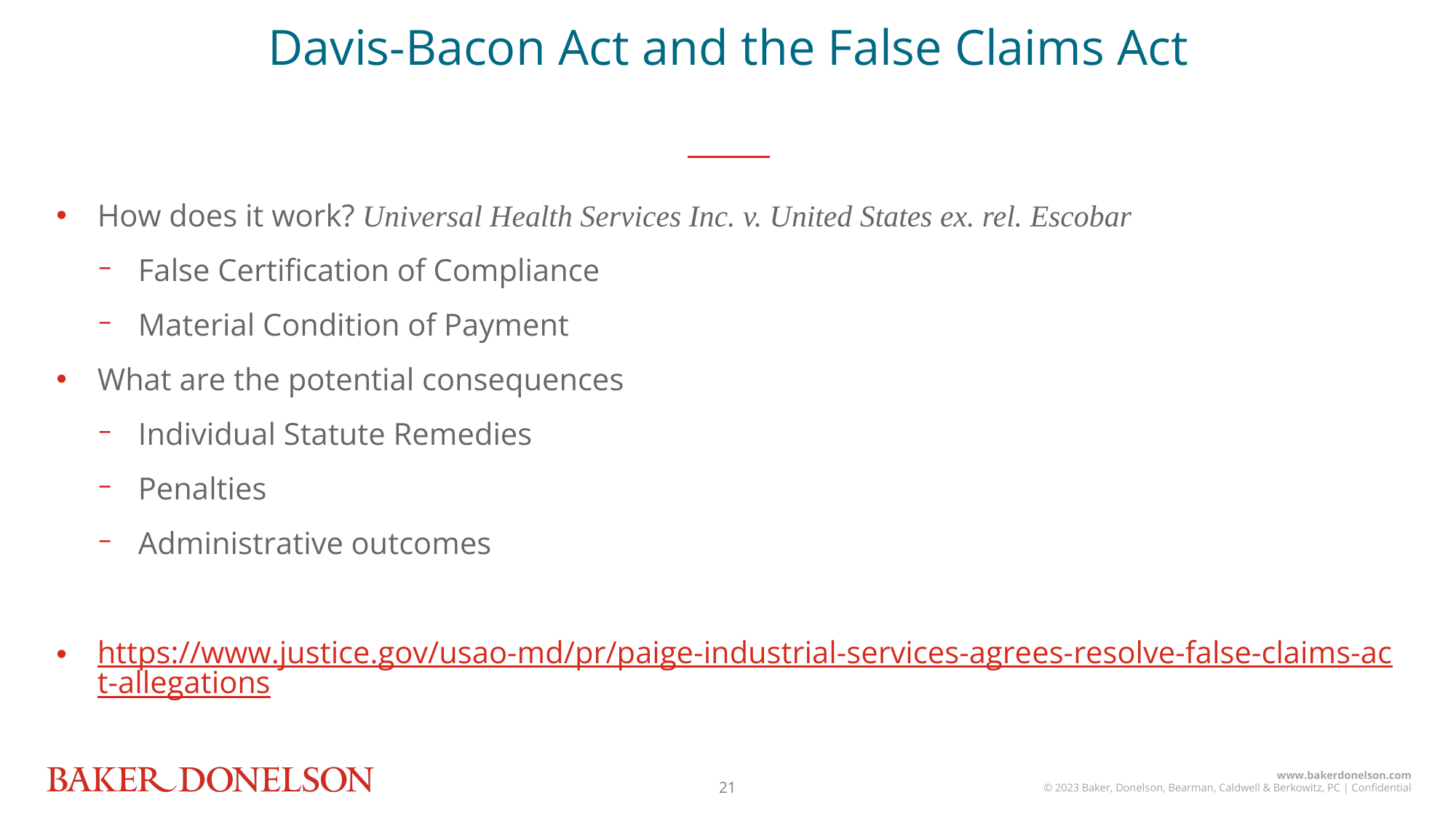

Davis-Bacon Act and the False Claims Act

How does it work? Universal Health Services Inc. v. United States ex. rel. Escobar
False Certification of Compliance
Material Condition of Payment
What are the potential consequences
Individual Statute Remedies
Penalties
Administrative outcomes

https://www.justice.gov/usao-md/pr/paige-industrial-services-agrees-resolve-false-claims-act-allegations